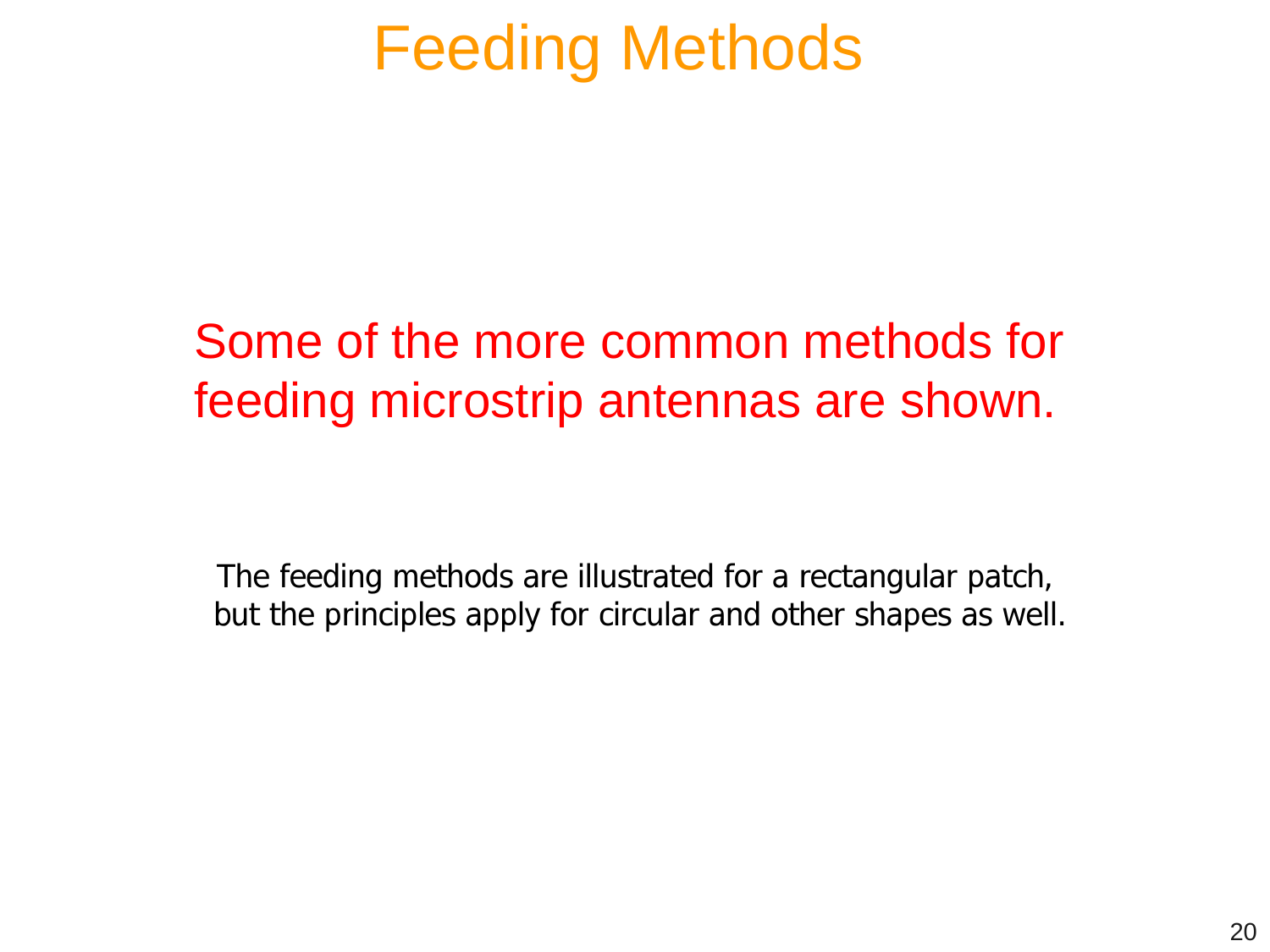

Feeding Methods
Some of the more common methods for feeding microstrip antennas are shown.
The feeding methods are illustrated for a rectangular patch,
 but the principles apply for circular and other shapes as well.
20